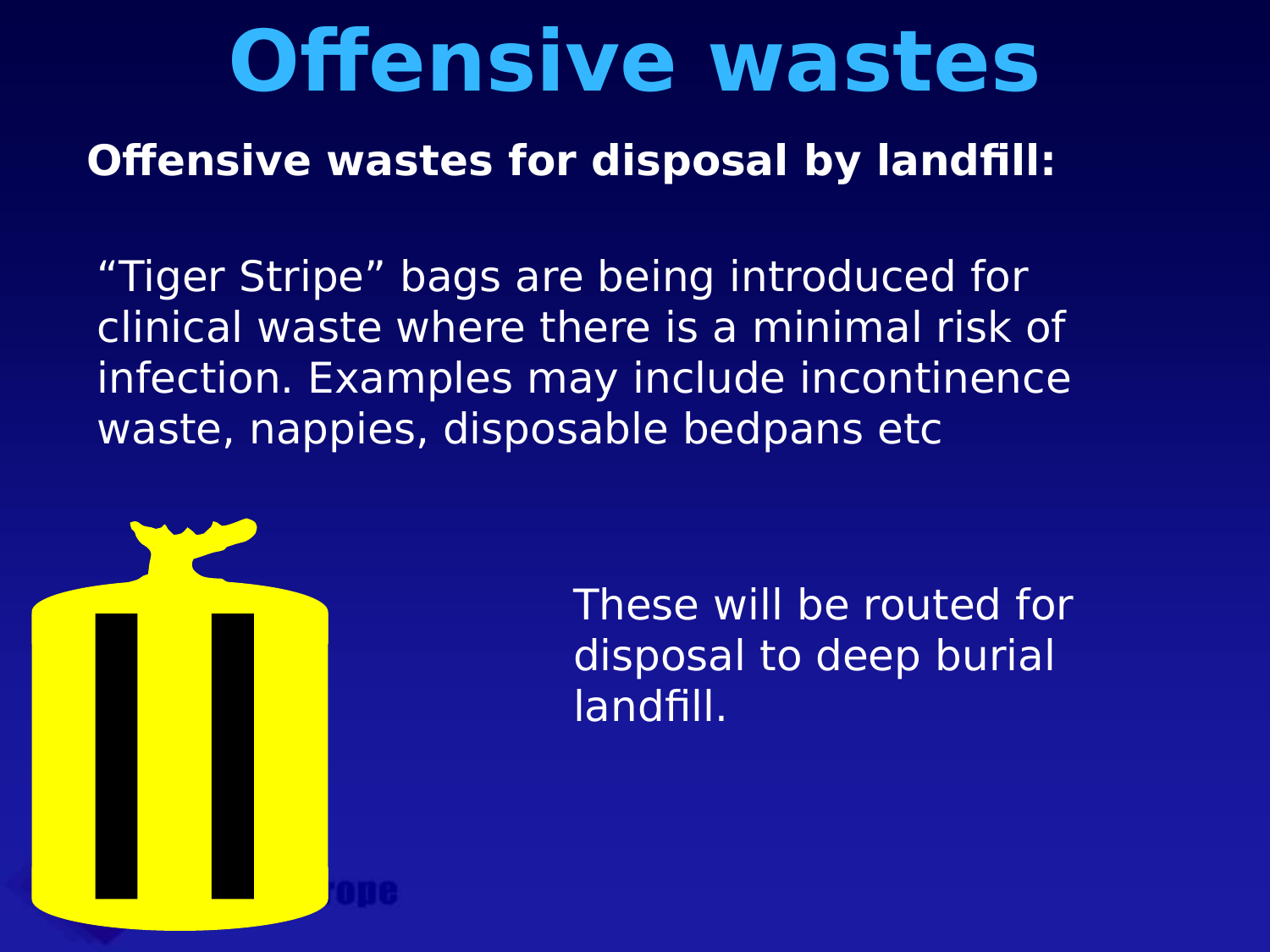

Offensive wastes
Offensive wastes for disposal by landfill:
“Tiger Stripe” bags are being introduced for clinical waste where there is a minimal risk of infection. Examples may include incontinence waste, nappies, disposable bedpans etc

These will be routed for disposal to deep burial landfill.